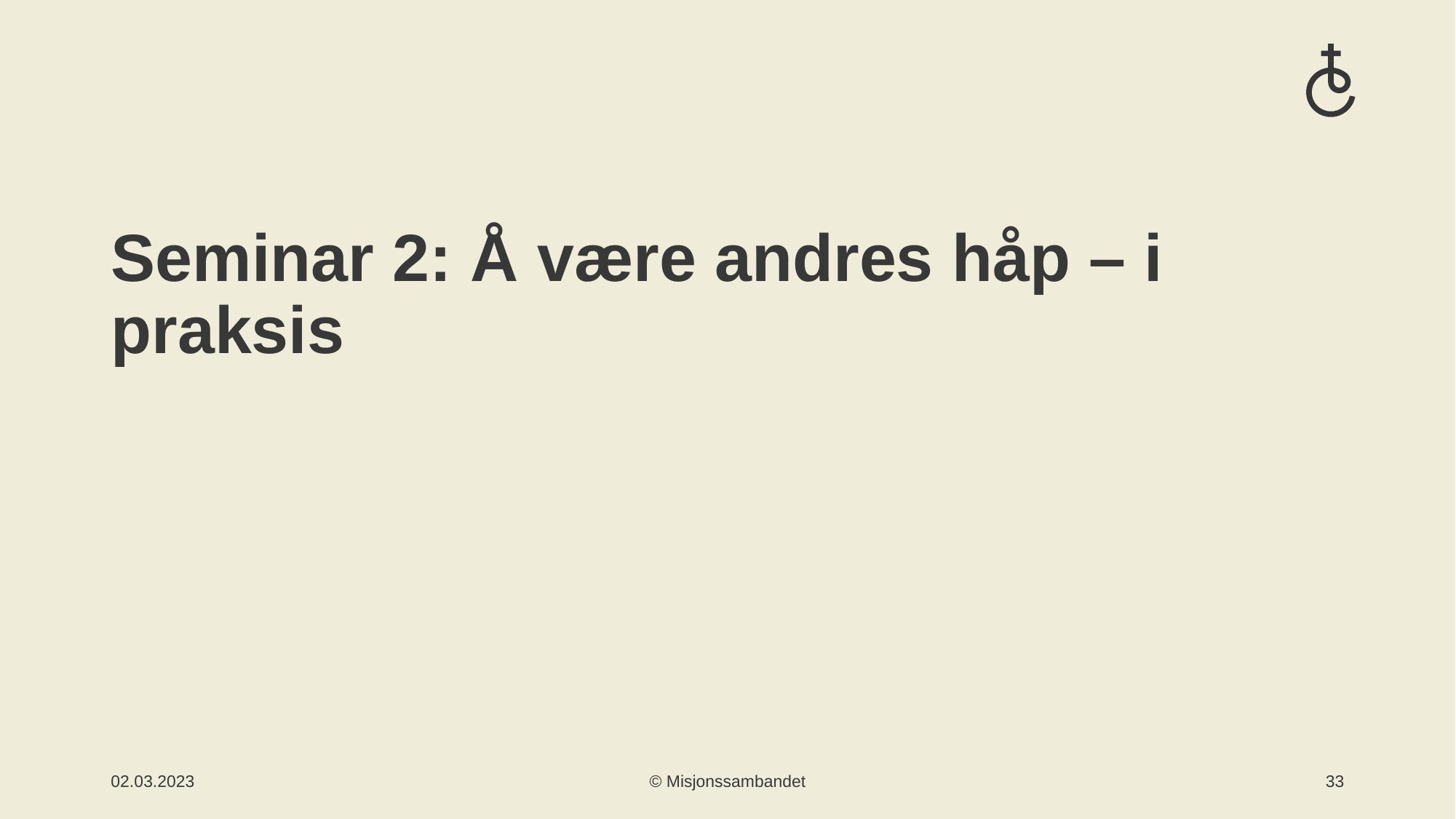

#
Seminar 2: Å være andres håp – i praksis

02.03.2023
© Misjonssambandet
33